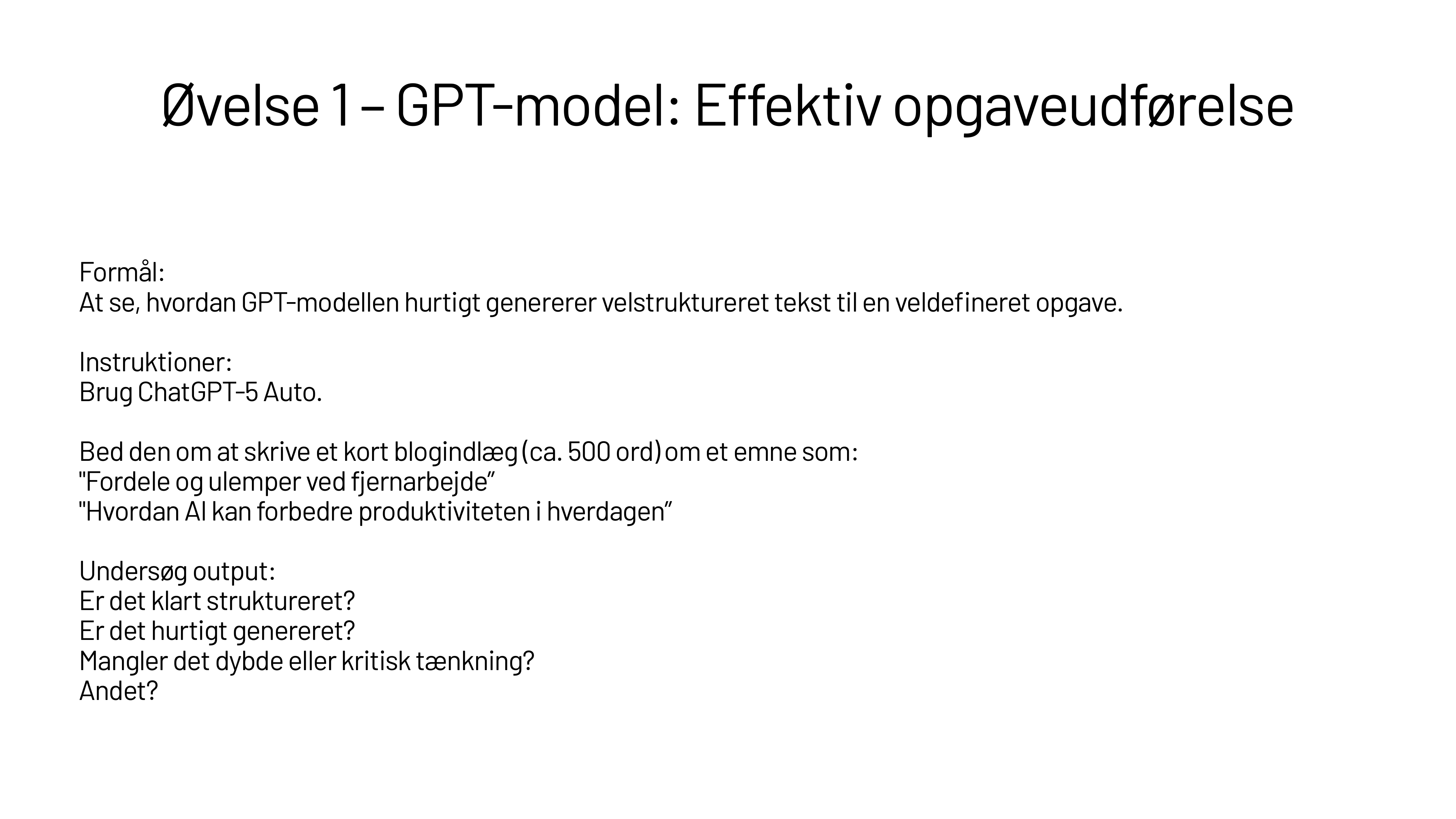

# Øvelse 1 – GPT-model: Effektiv opgaveudførelse
Formål:
At se, hvordan GPT-modellen hurtigt genererer velstruktureret tekst til en veldefineret opgave.

Instruktioner:
Brug ChatGPT-5 Auto.

Bed den om at skrive et kort blogindlæg (ca. 500 ord) om et emne som:
"Fordele og ulemper ved fjernarbejde”
"Hvordan AI kan forbedre produktiviteten i hverdagen”

Undersøg output:
Er det klart struktureret?
Er det hurtigt genereret?
Mangler det dybde eller kritisk tænkning?
Andet?